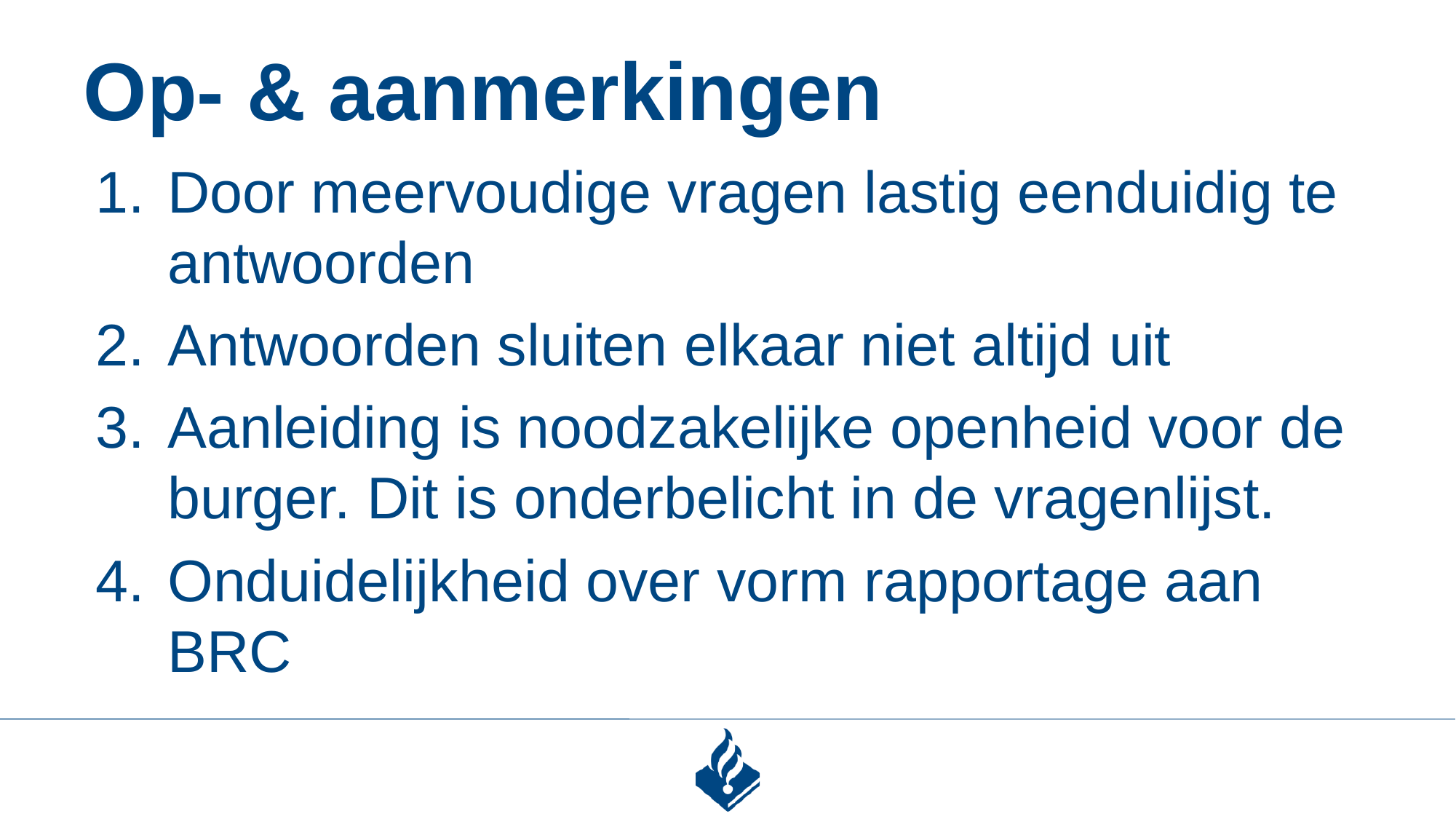

# Op- & aanmerkingen
Door meervoudige vragen lastig eenduidig te antwoorden
Antwoorden sluiten elkaar niet altijd uit
Aanleiding is noodzakelijke openheid voor de burger. Dit is onderbelicht in de vragenlijst.
Onduidelijkheid over vorm rapportage aan BRC